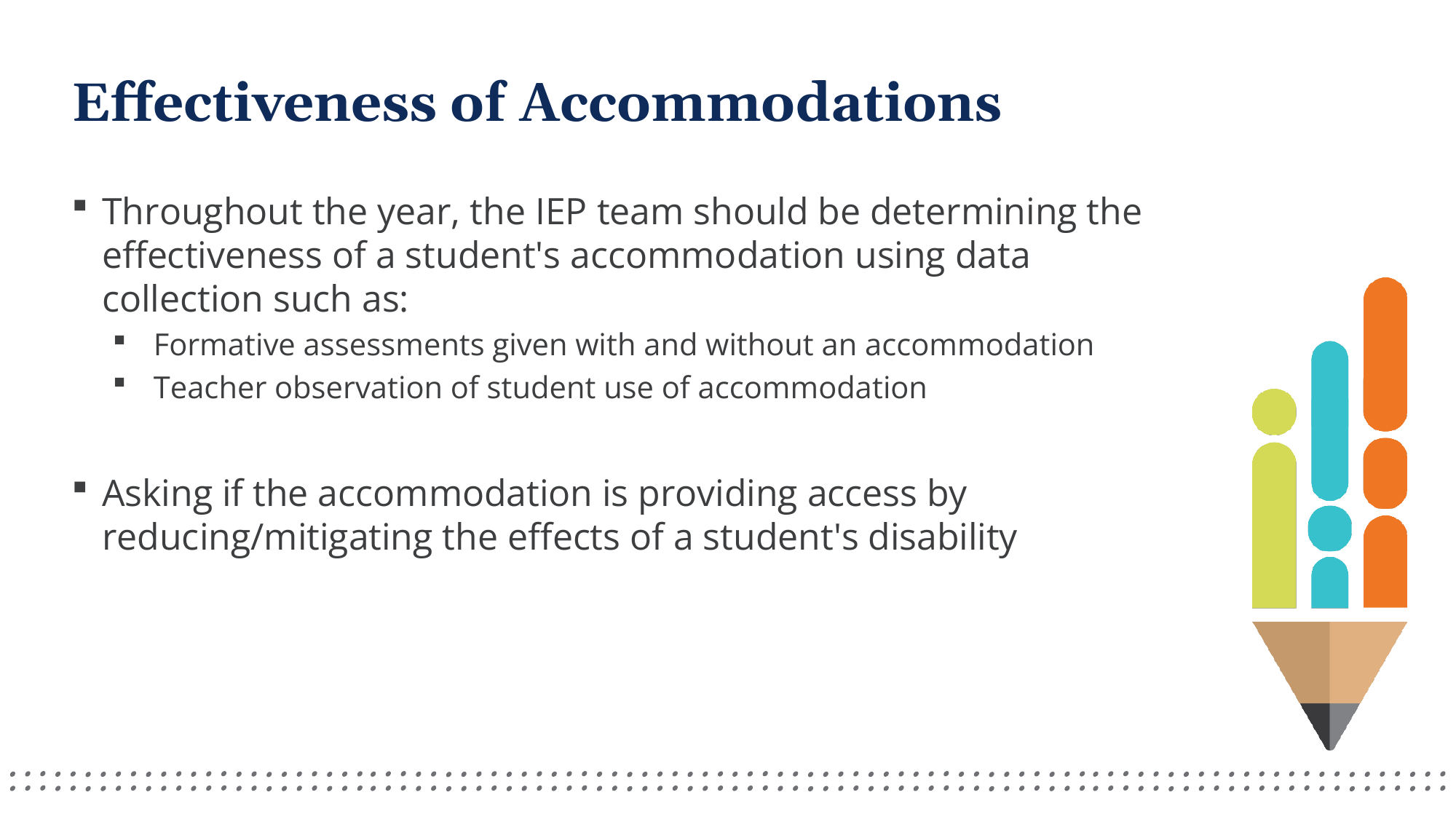

# Effectiveness of Accommodations
Throughout the year, the IEP team should be determining the effectiveness of a student's accommodation using data collection such as:
Formative assessments given with and without an accommodation
Teacher observation of student use of accommodation

Asking if the accommodation is providing access by reducing/mitigating the effects of a student's disability